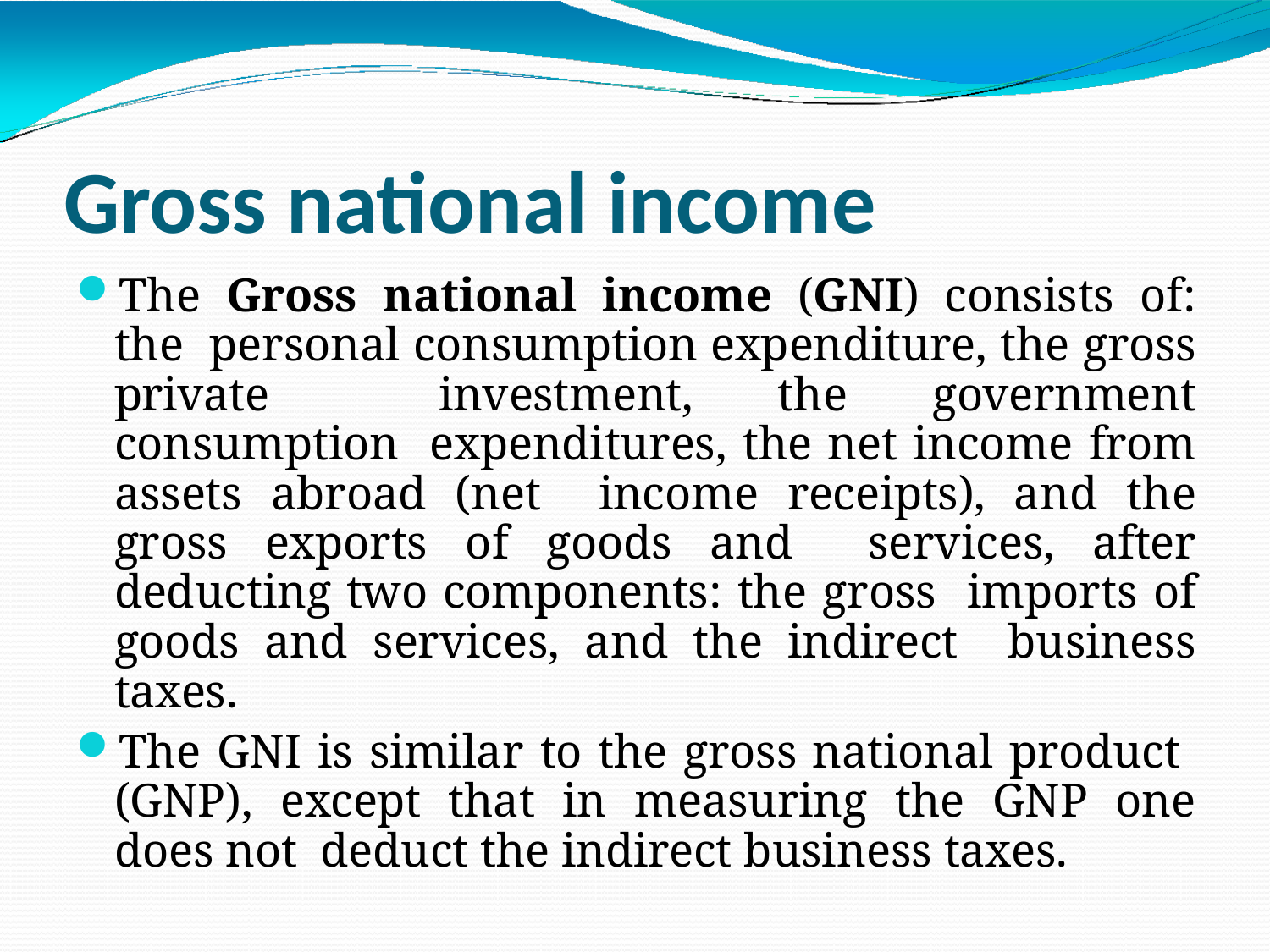

# Gross national income
The Gross national income (GNI) consists of: the  personal consumption expenditure, the gross private  investment, the government consumption  expenditures, the net income from assets abroad (net  income receipts), and the gross exports of goods and  services, after deducting two components: the gross  imports of goods and services, and the indirect  business taxes.
The GNI is similar to the gross national product  (GNP), except that in measuring the GNP one does not  deduct the indirect business taxes.